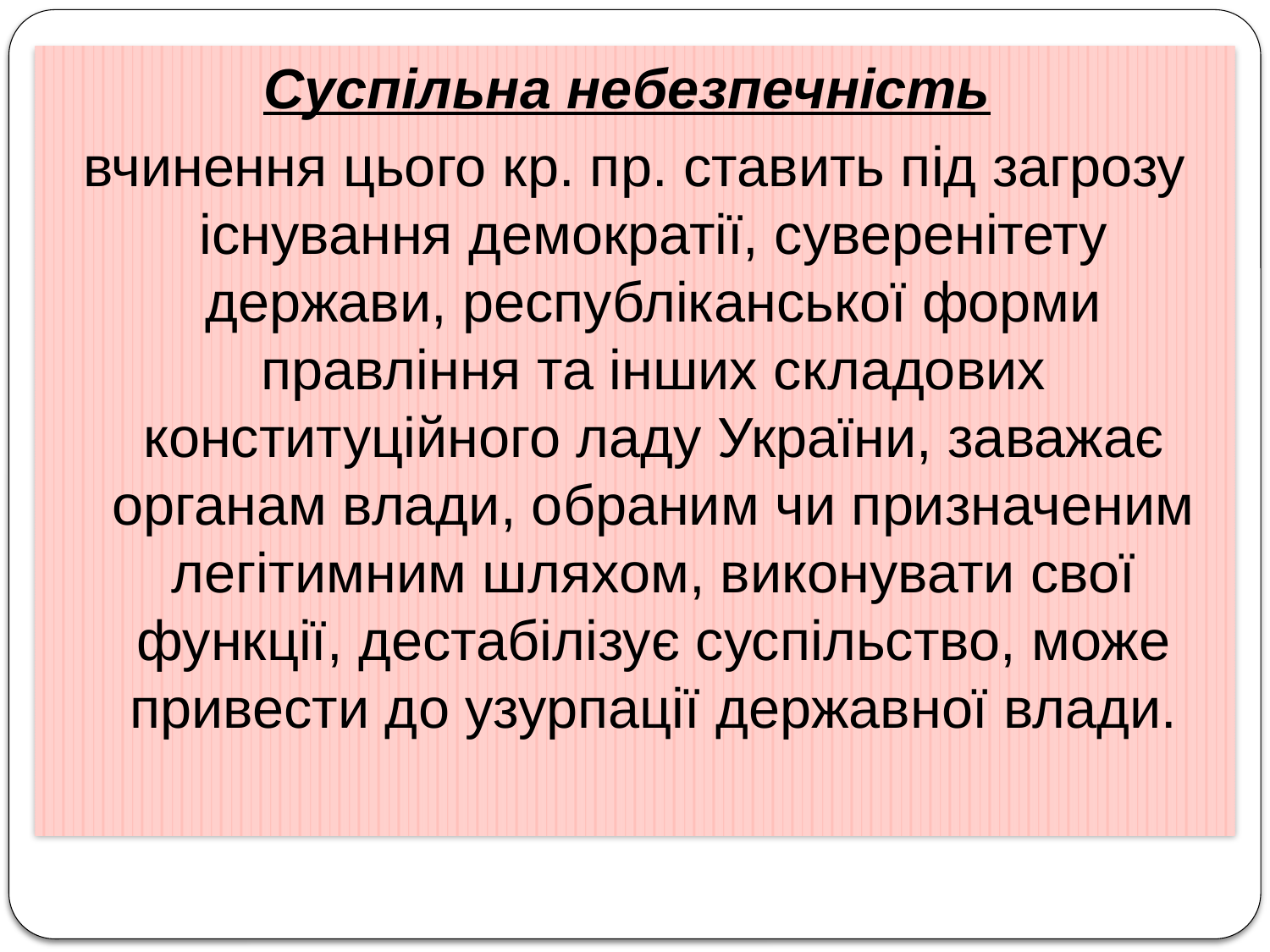

Суспільна небезпечність
вчинення цього кр. пр. ставить під загрозу існування демократії, суверенітету держави, республіканської форми правління та інших складових конституційного ладу України, заважає органам влади, обраним чи призначеним легітимним шляхом, виконувати свої функції, дестабілізує суспільство, може привести до узурпації державної влади.